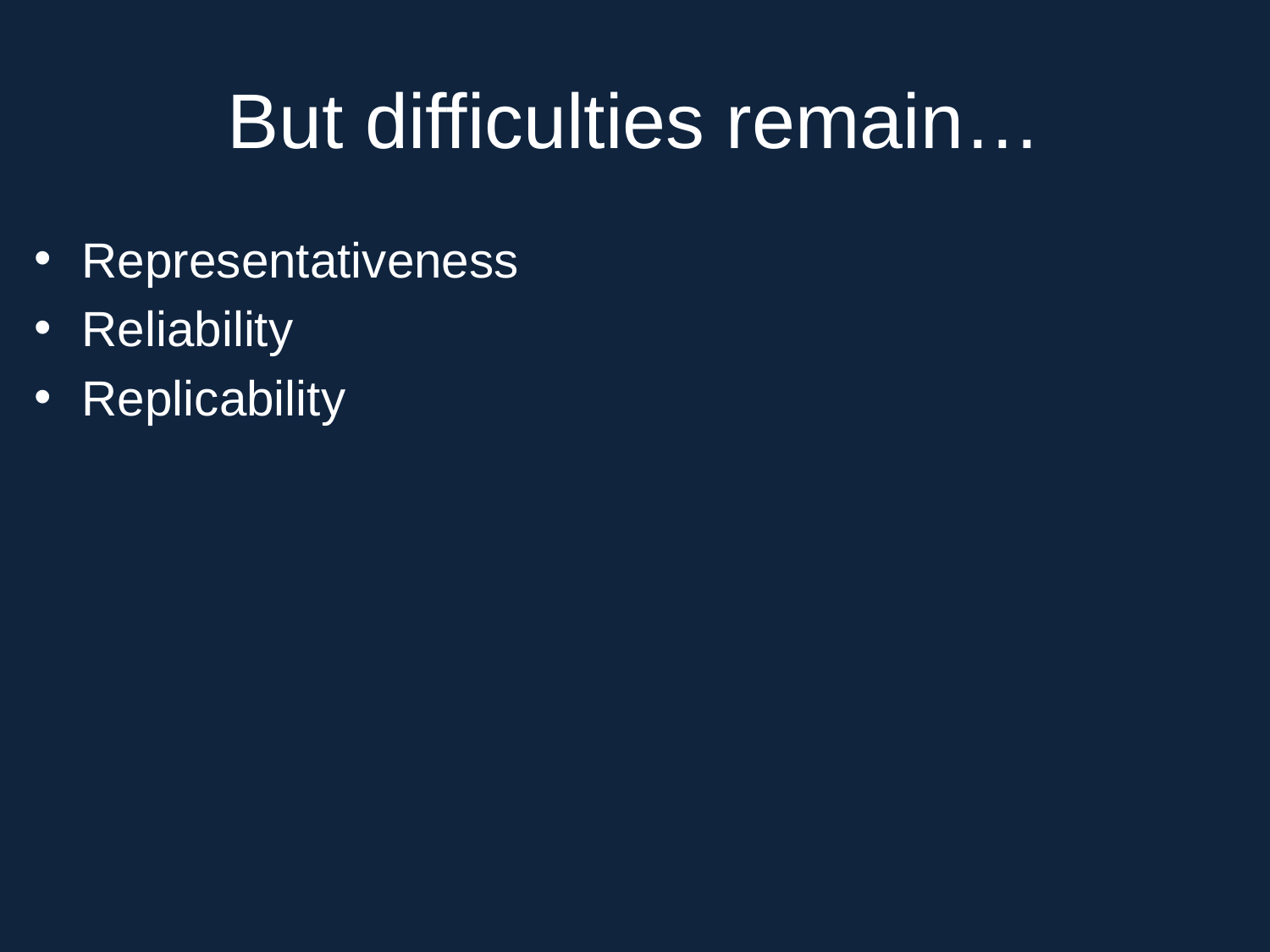

# But difficulties remain…

Representativeness
Reliability
Replicability